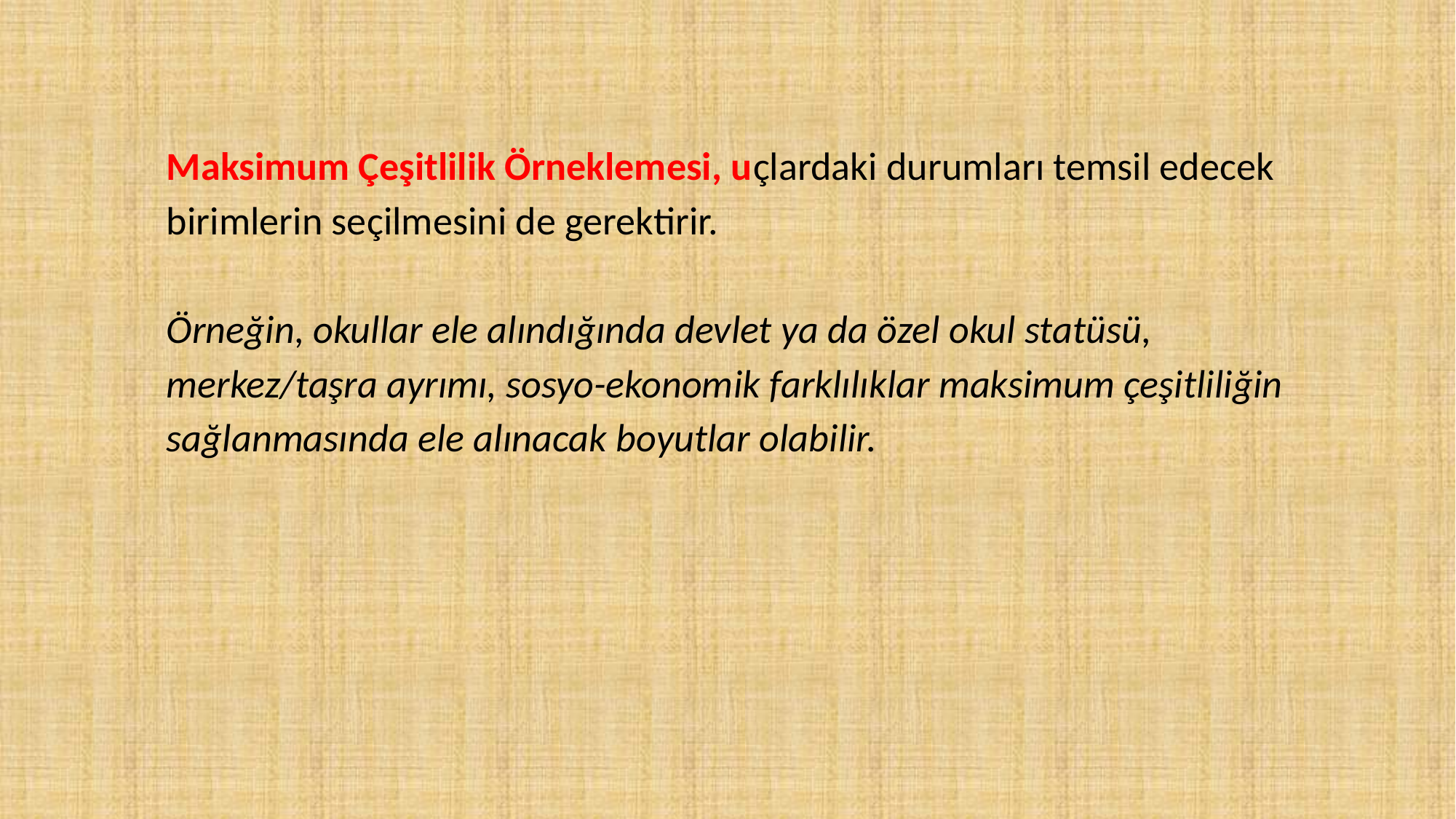

Maksimum Çeşitlilik Örneklemesi, uçlardaki durumları temsil edecek birimlerin seçilmesini de gerektirir.

Örneğin, okullar ele alındığında devlet ya da özel okul statüsü, merkez/taşra ayrımı, sosyo-ekonomik farklılıklar maksimum çeşitliliğin sağlanmasında ele alınacak boyutlar olabilir.